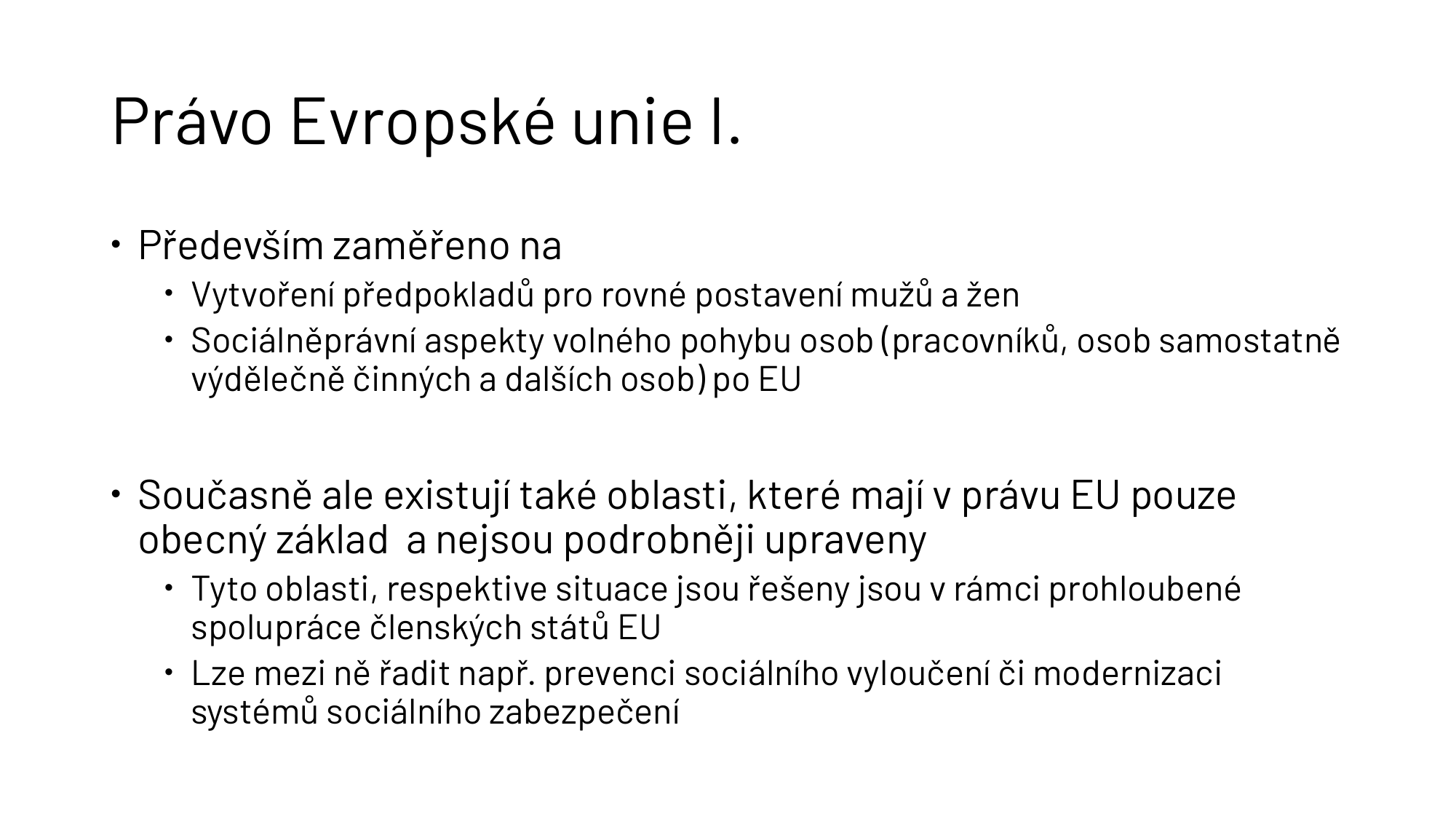

# Právo Evropské unie I.
Především zaměřeno na
Vytvoření předpokladů pro rovné postavení mužů a žen
Sociálněprávní aspekty volného pohybu osob (pracovníků, osob samostatně výdělečně činných a dalších osob) po EU

Současně ale existují také oblasti, které mají v právu EU pouze obecný základ  a nejsou podrobněji upraveny
Tyto oblasti, respektive situace jsou řešeny jsou v rámci prohloubené spolupráce členských států EU
Lze mezi ně řadit např. prevenci sociálního vyloučení či modernizaci systémů sociálního zabezpečení